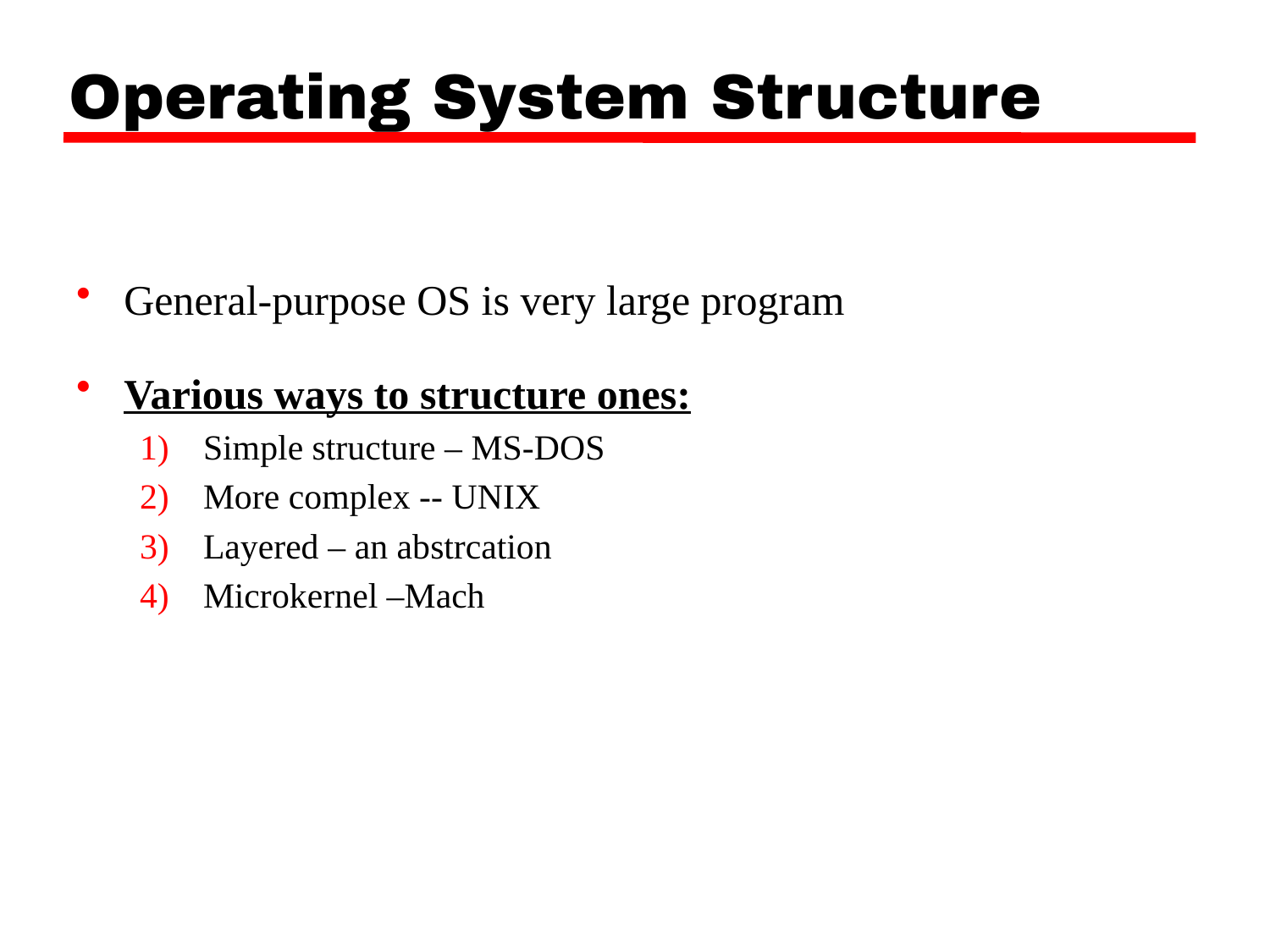

# Operating System Structure

General-purpose OS is very large program

Various ways to structure ones:
Simple structure – MS-DOS
More complex -- UNIX
Layered – an abstrcation
Microkernel –Mach